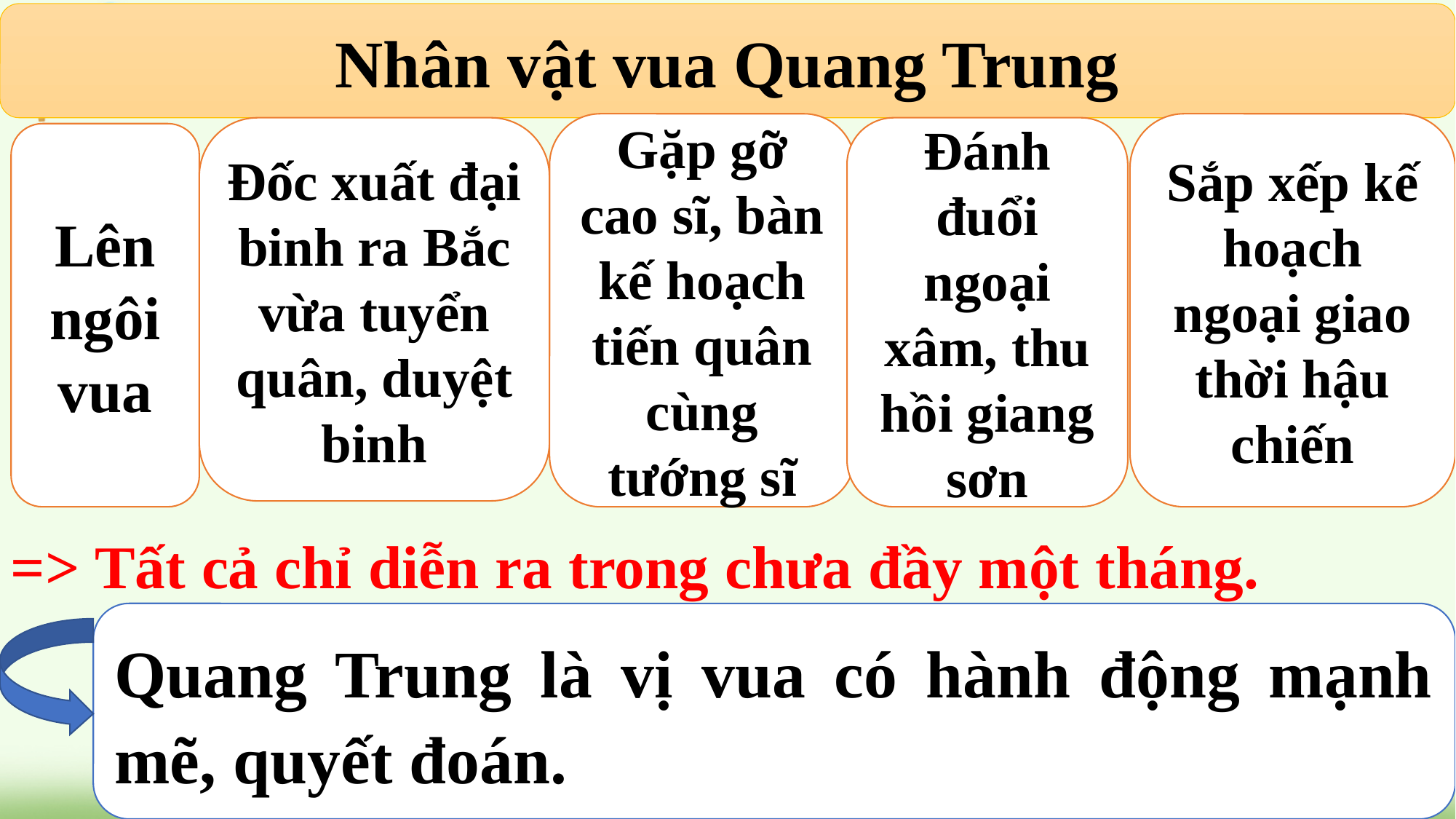

Nhân vật vua Quang Trung
Sắp xếp kế hoạch ngoại giao thời hậu chiến
Gặp gỡ cao sĩ, bàn kế hoạch tiến quân cùng tướng sĩ
Đốc xuất đại binh ra Bắc vừa tuyển quân, duyệt binh
Đánh đuổi ngoại xâm, thu hồi giang sơn
Lên ngôi vua
=> Tất cả chỉ diễn ra trong chưa đầy một tháng.
Quang Trung là vị vua có hành động mạnh mẽ, quyết đoán.